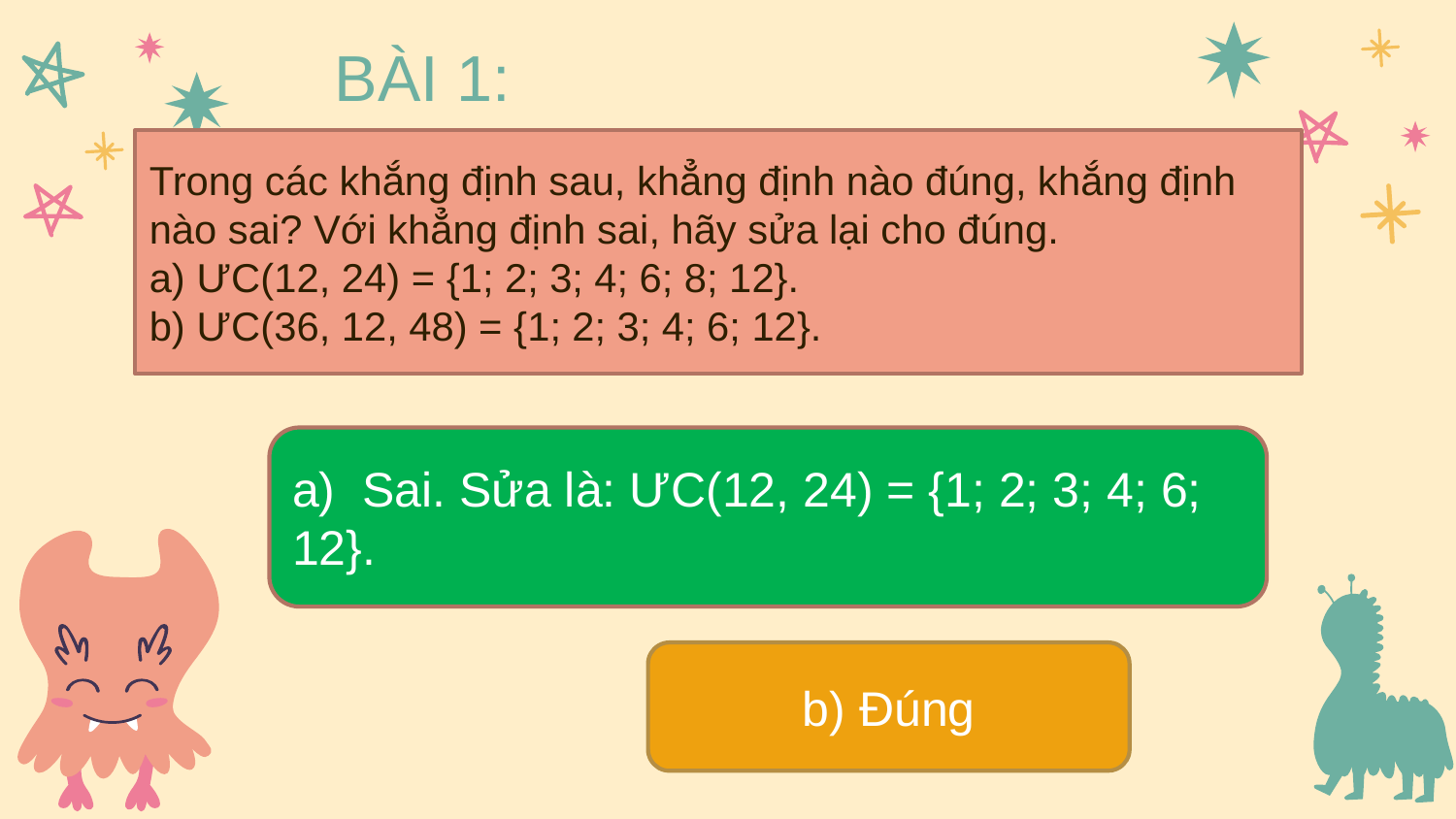

# BÀI 1:
Trong các khắng định sau, khẳng định nào đúng, khắng định nào sai? Với khẳng định sai, hãy sửa lại cho đúng.
a) ƯC(12, 24) = {1; 2; 3; 4; 6; 8; 12}.
b) ƯC(36, 12, 48) = {1; 2; 3; 4; 6; 12}.
a)  Sai. Sửa là: ƯC(12, 24) = {1; 2; 3; 4; 6; 12}.

b) Đúng